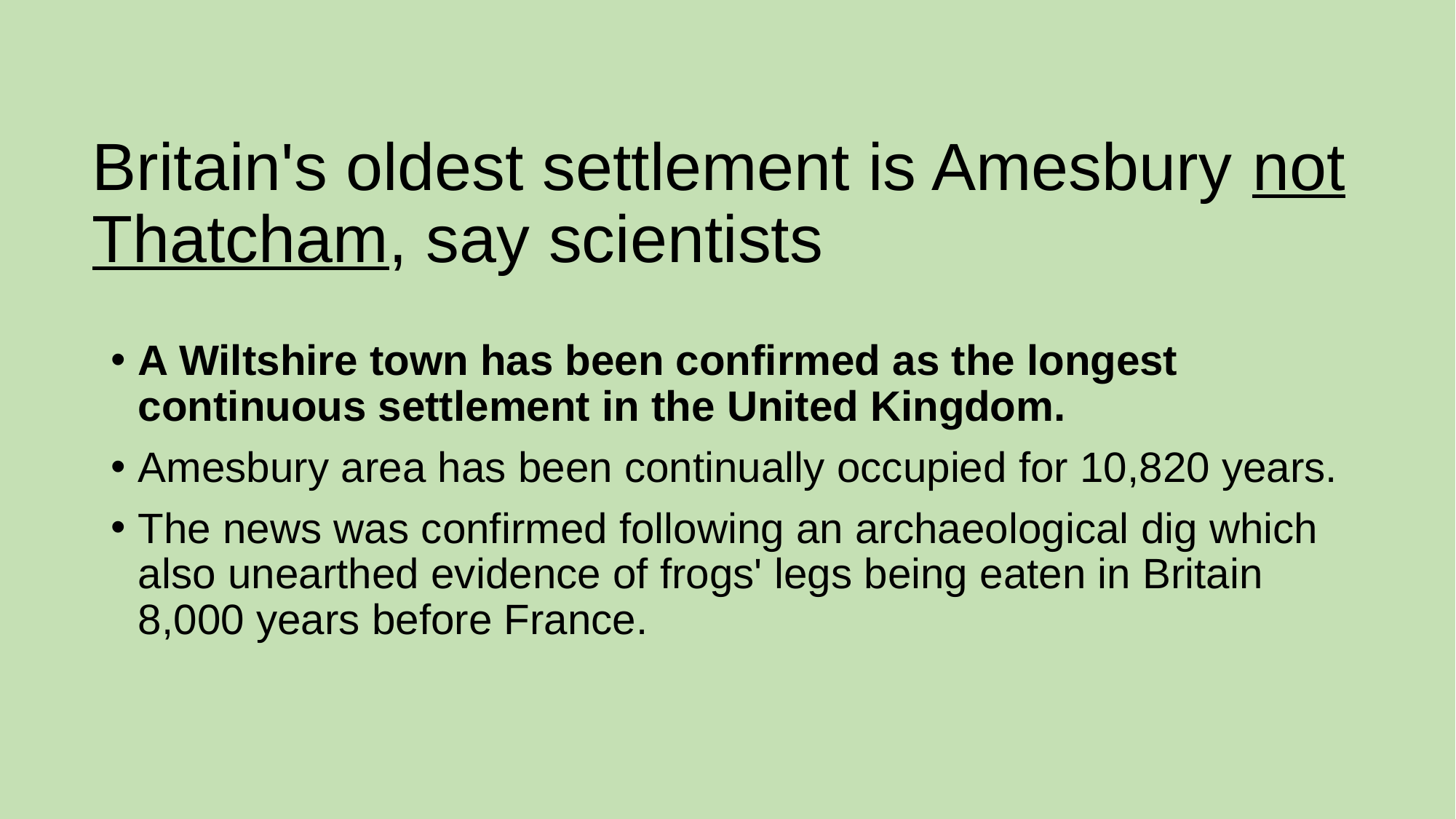

# Britain's oldest settlement is Amesbury not Thatcham, say scientists
A Wiltshire town has been confirmed as the longest continuous settlement in the United Kingdom.
Amesbury area has been continually occupied for 10,820 years.
The news was confirmed following an archaeological dig which also unearthed evidence of frogs' legs being eaten in Britain 8,000 years before France.